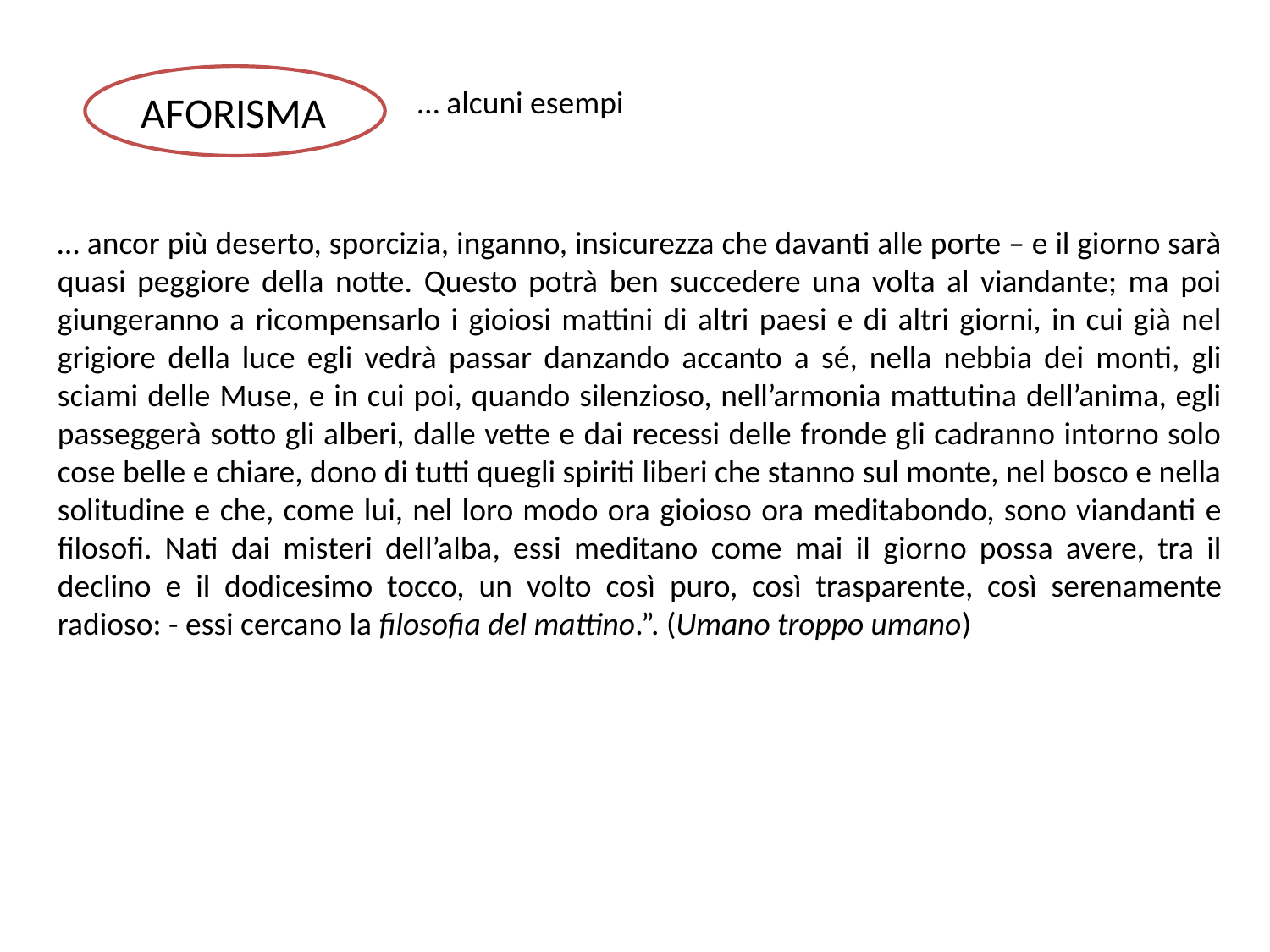

AFORISMA
… alcuni esempi
… ancor più deserto, sporcizia, inganno, insicurezza che davanti alle porte – e il giorno sarà quasi peggiore della notte. Questo potrà ben succedere una volta al viandante; ma poi giungeranno a ricompensarlo i gioiosi mattini di altri paesi e di altri giorni, in cui già nel grigiore della luce egli vedrà passar danzando accanto a sé, nella nebbia dei monti, gli sciami delle Muse, e in cui poi, quando silenzioso, nell’armonia mattutina dell’anima, egli passeggerà sotto gli alberi, dalle vette e dai recessi delle fronde gli cadranno intorno solo cose belle e chiare, dono di tutti quegli spiriti liberi che stanno sul monte, nel bosco e nella solitudine e che, come lui, nel loro modo ora gioioso ora meditabondo, sono viandanti e filosofi. Nati dai misteri dell’alba, essi meditano come mai il giorno possa avere, tra il declino e il dodicesimo tocco, un volto così puro, così trasparente, così serenamente radioso: - essi cercano la filosofia del mattino.”. (Umano troppo umano)